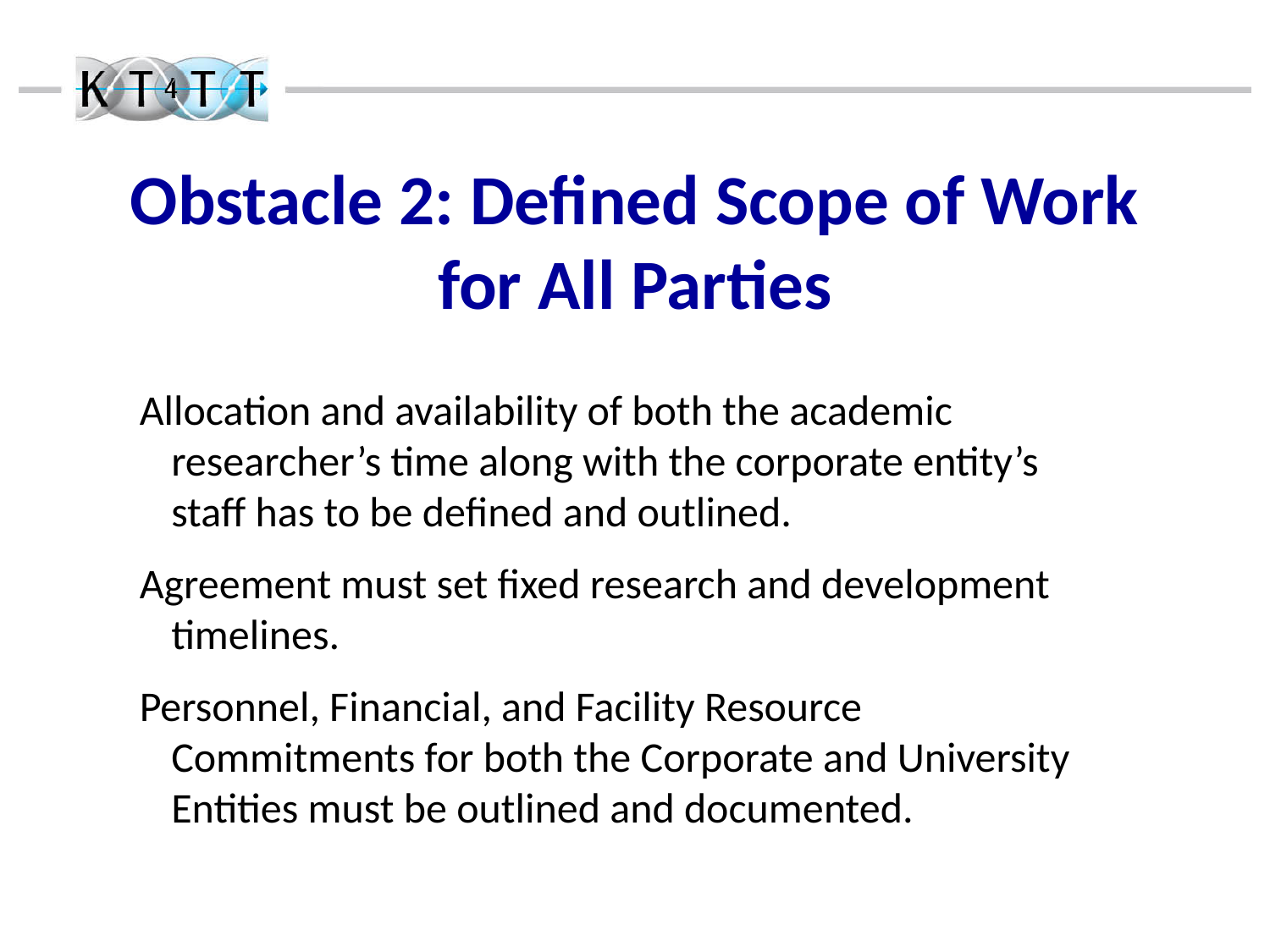

Obstacle 2: Defined Scope of Work
for All Parties

Allocation and availability of both the academic researcher’s time along with the corporate entity’s staff has to be defined and outlined.
Agreement must set fixed research and development timelines.
Personnel, Financial, and Facility Resource Commitments for both the Corporate and University Entities must be outlined and documented.